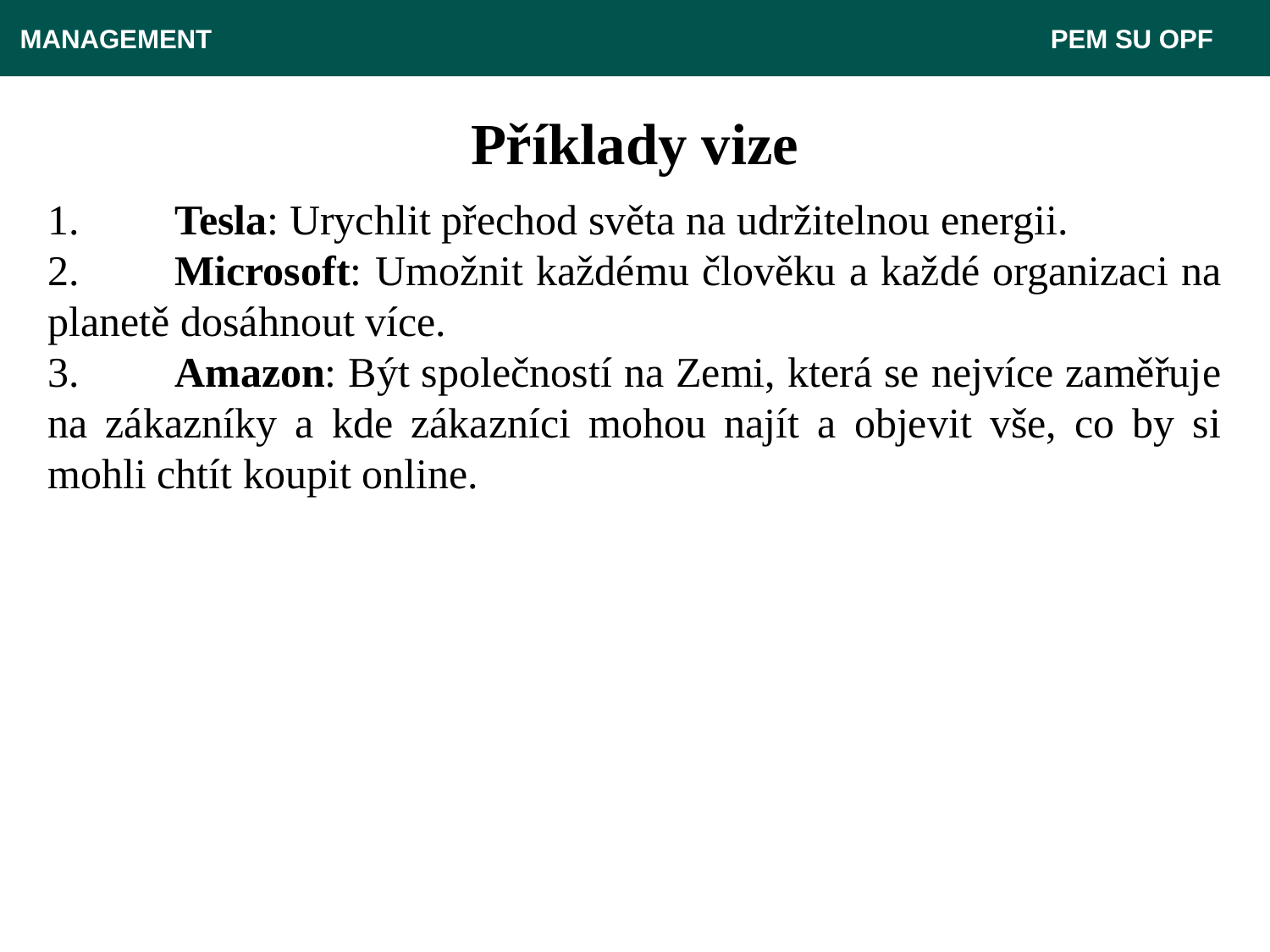

MANAGEMENT 							   PEM SU OPF
# Příklady vize
1.         Tesla: Urychlit přechod světa na udržitelnou energii.
2.	Microsoft: Umožnit každému člověku a každé organizaci na planetě dosáhnout více.
3.	Amazon: Být společností na Zemi, která se nejvíce zaměřuje na zákazníky a kde zákazníci mohou najít a objevit vše, co by si mohli chtít koupit online.